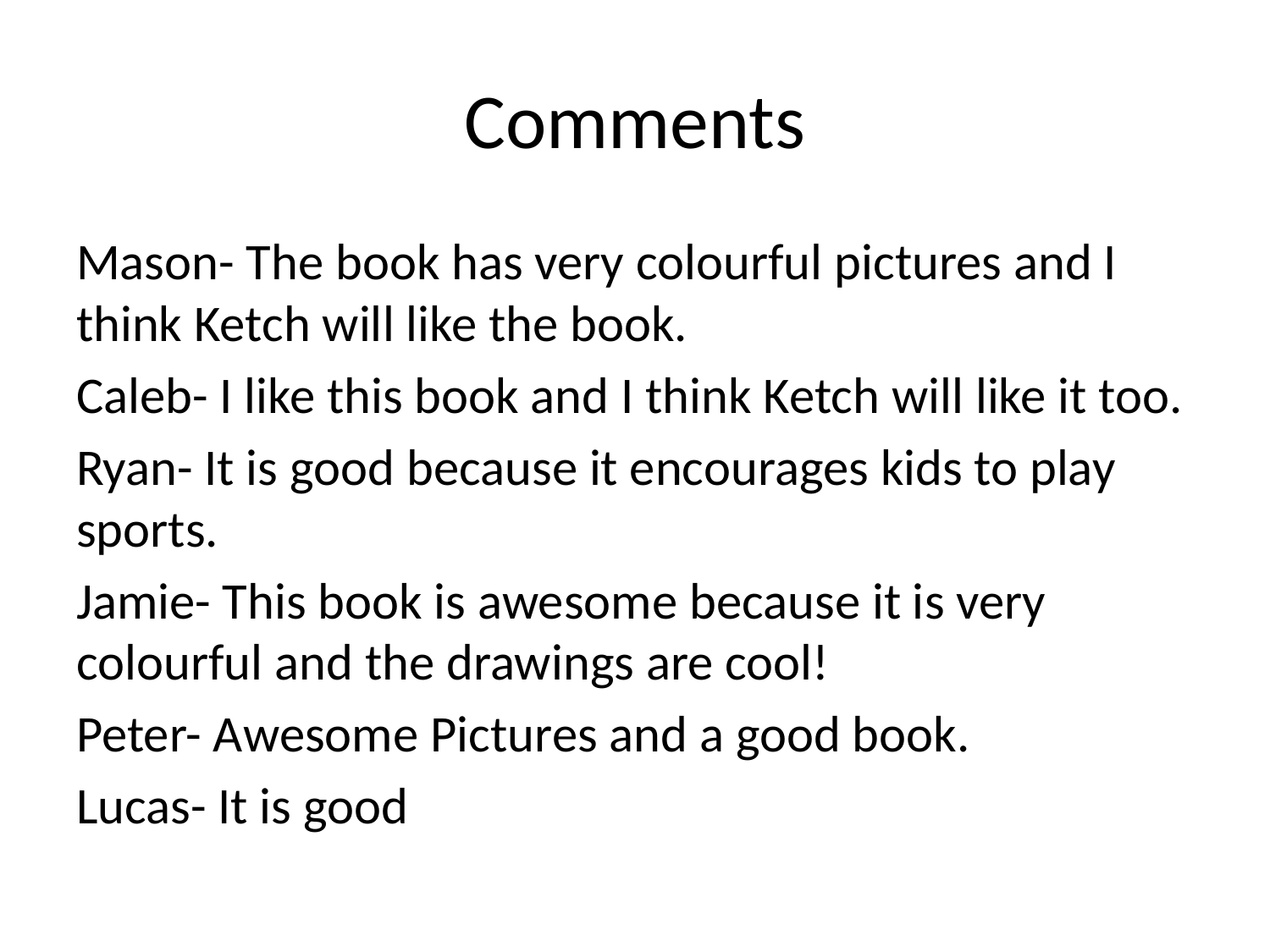

# Comments
Mason- The book has very colourful pictures and I think Ketch will like the book.
Caleb- I like this book and I think Ketch will like it too.
Ryan- It is good because it encourages kids to play sports.
Jamie- This book is awesome because it is very colourful and the drawings are cool!
Peter- Awesome Pictures and a good book.
Lucas- It is good